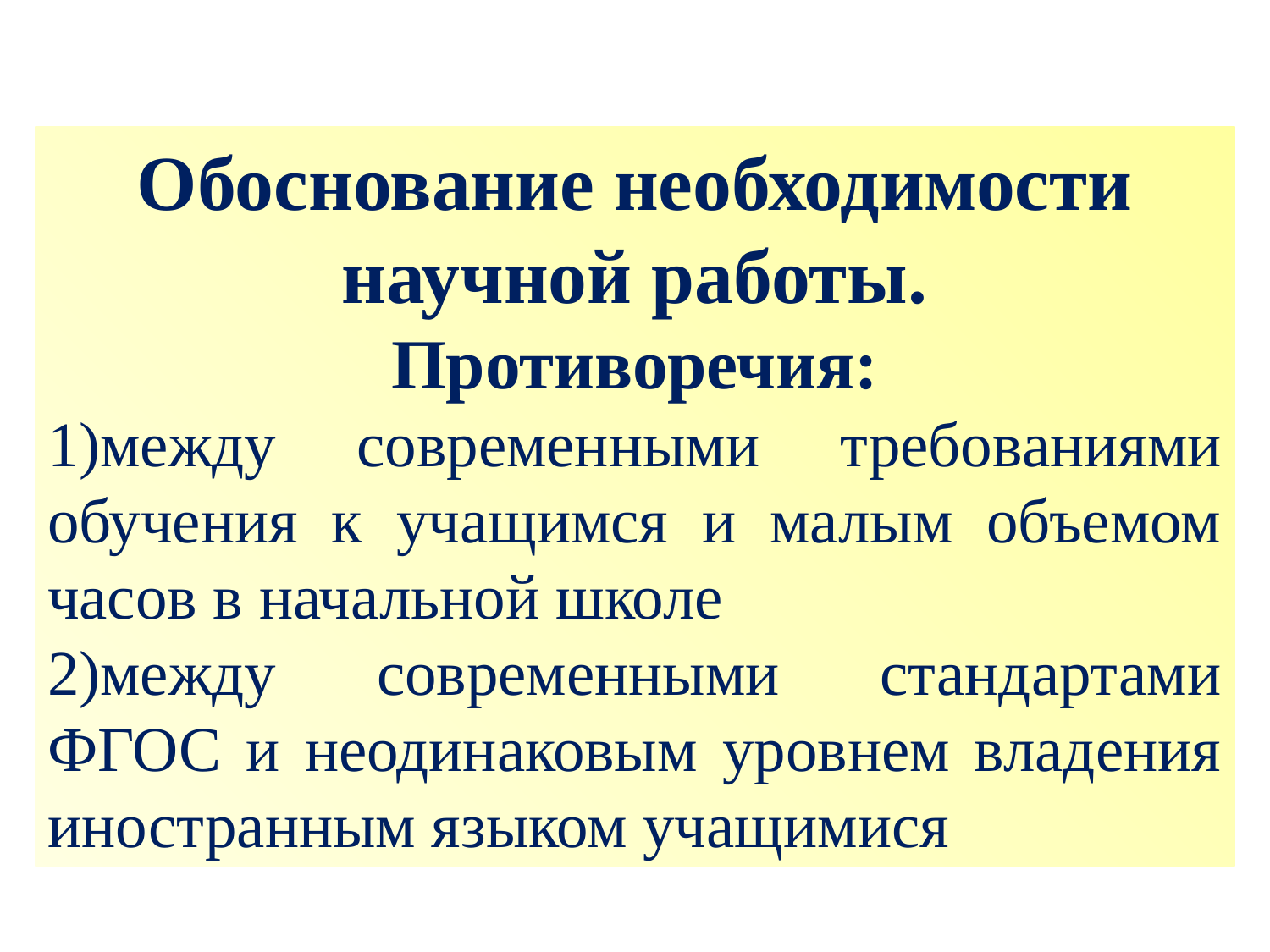

Обоснование необходимости научной работы.
Противоречия:
1)между современными требованиями обучения к учащимся и малым объемом часов в начальной школе
2)между современными стандартами ФГОС и неодинаковым уровнем владения иностранным языком учащимися